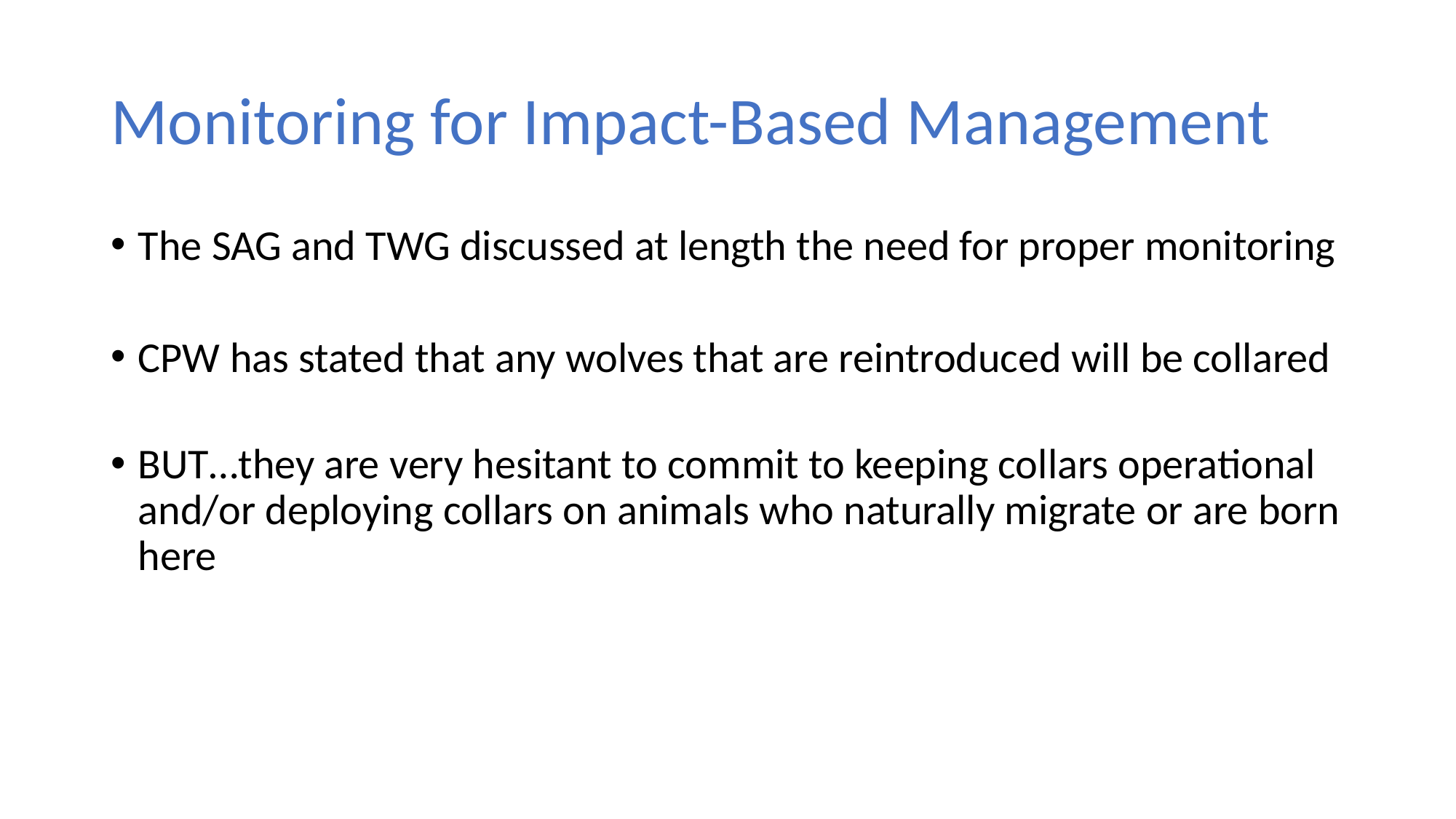

# Monitoring for Impact-Based Management
The SAG and TWG discussed at length the need for proper monitoring
CPW has stated that any wolves that are reintroduced will be collared
BUT…they are very hesitant to commit to keeping collars operational and/or deploying collars on animals who naturally migrate or are born here